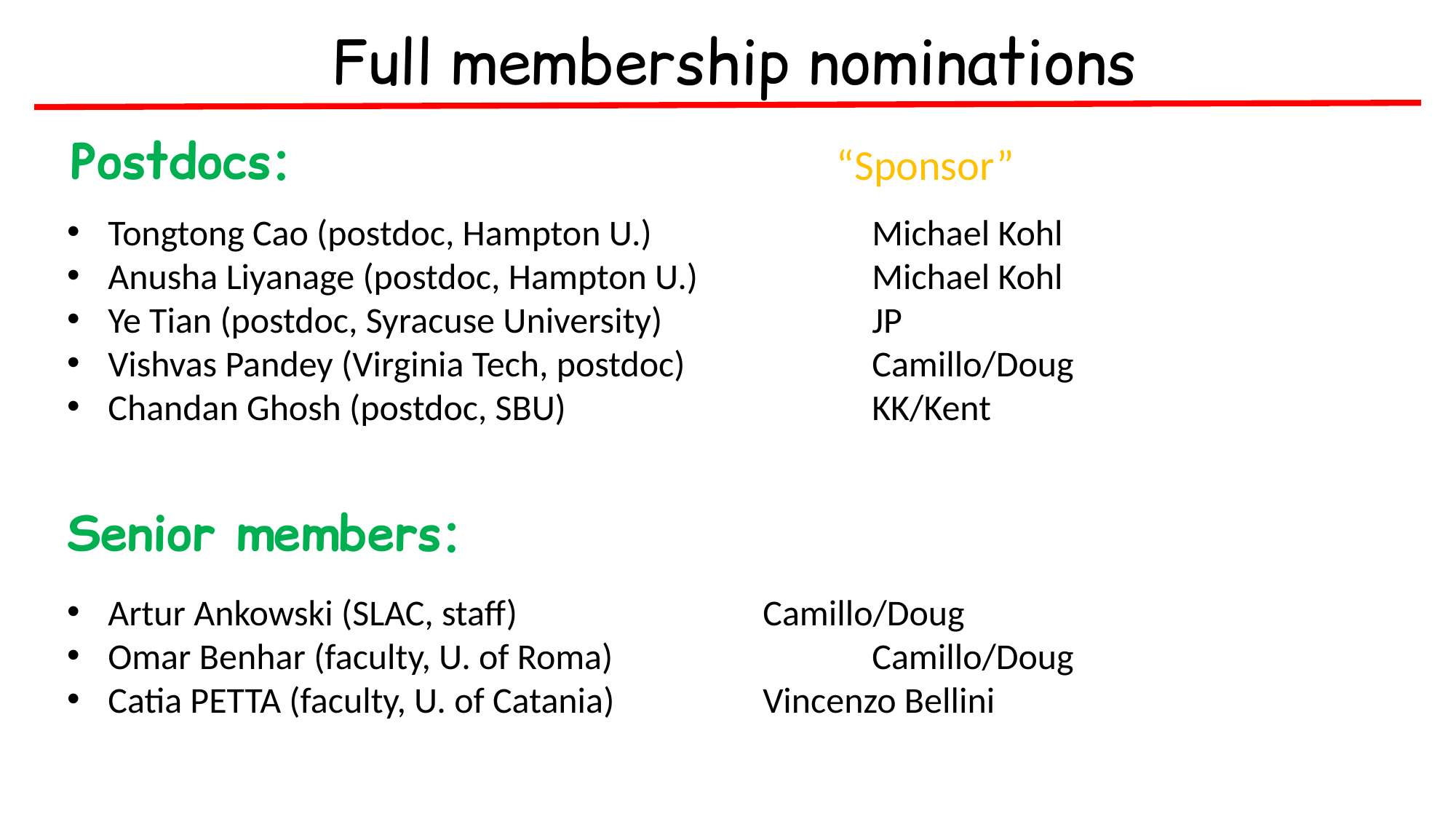

Full membership nominations
Postdocs:
“Sponsor”
Tongtong Cao (postdoc, Hampton U.) 		Michael Kohl
Anusha Liyanage (postdoc, Hampton U.) 		Michael Kohl
Ye Tian (postdoc, Syracuse University) 		JP
Vishvas Pandey (Virginia Tech, postdoc) 		Camillo/Doug
Chandan Ghosh (postdoc, SBU)			KK/Kent

Senior members:
Artur Ankowski (SLAC, staff)			Camillo/Doug
Omar Benhar (faculty, U. of Roma)			Camillo/Doug
Catia PETTA (faculty, U. of Catania)		Vincenzo Bellini